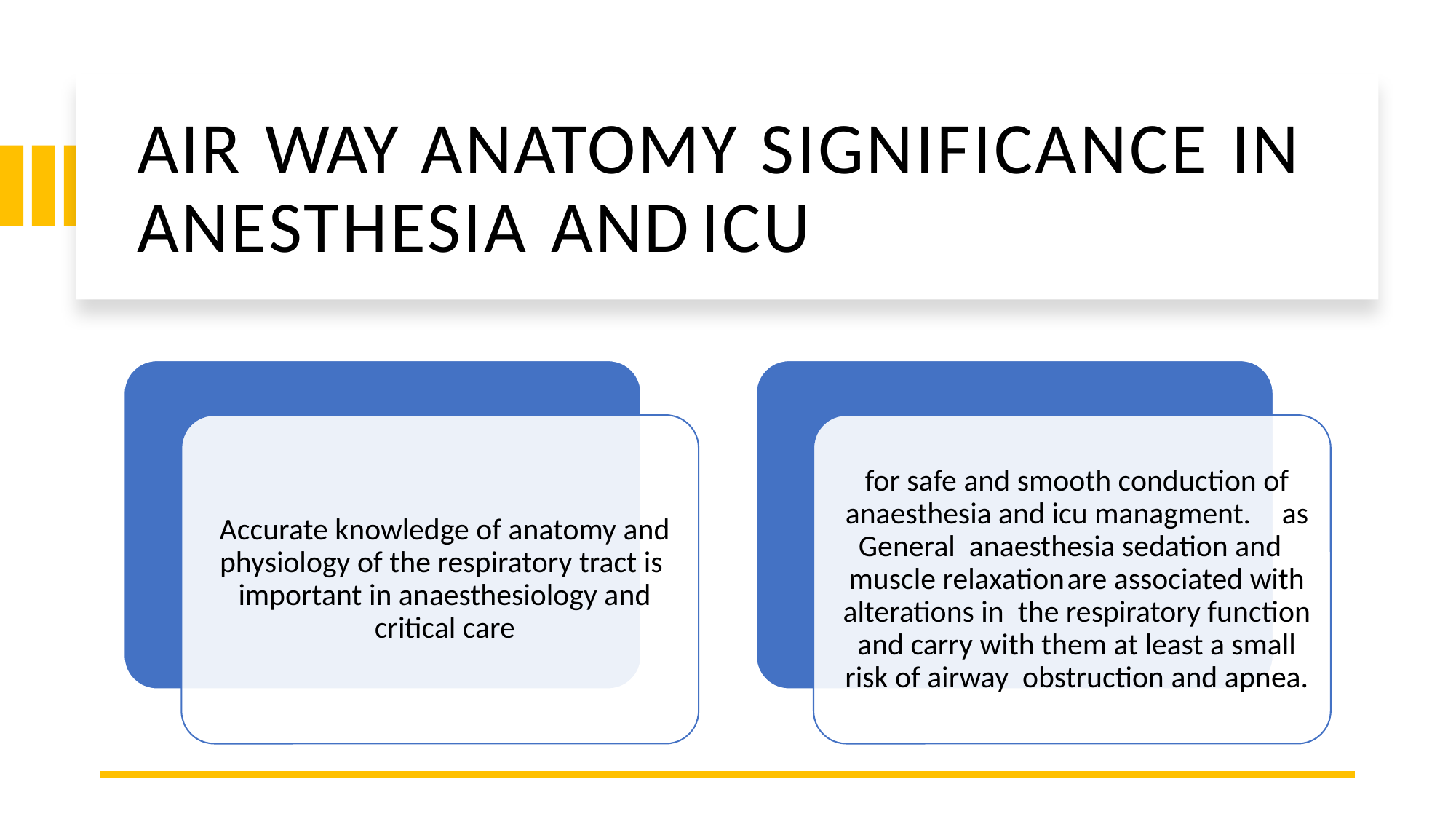

# AIR WAY ANATOMY SIGNIFICANCE IN  ANESTHESIA AND	ICU

Accurate knowledge of anatomy and physiology of the respiratory tract is  important in anaesthesiology and critical care
for safe and smooth conduction of anaesthesia and icu managment.	as General  anaesthesia sedation and	muscle relaxation	are associated with alterations in  the respiratory function and carry with them at least a small risk of airway  obstruction and apnea.